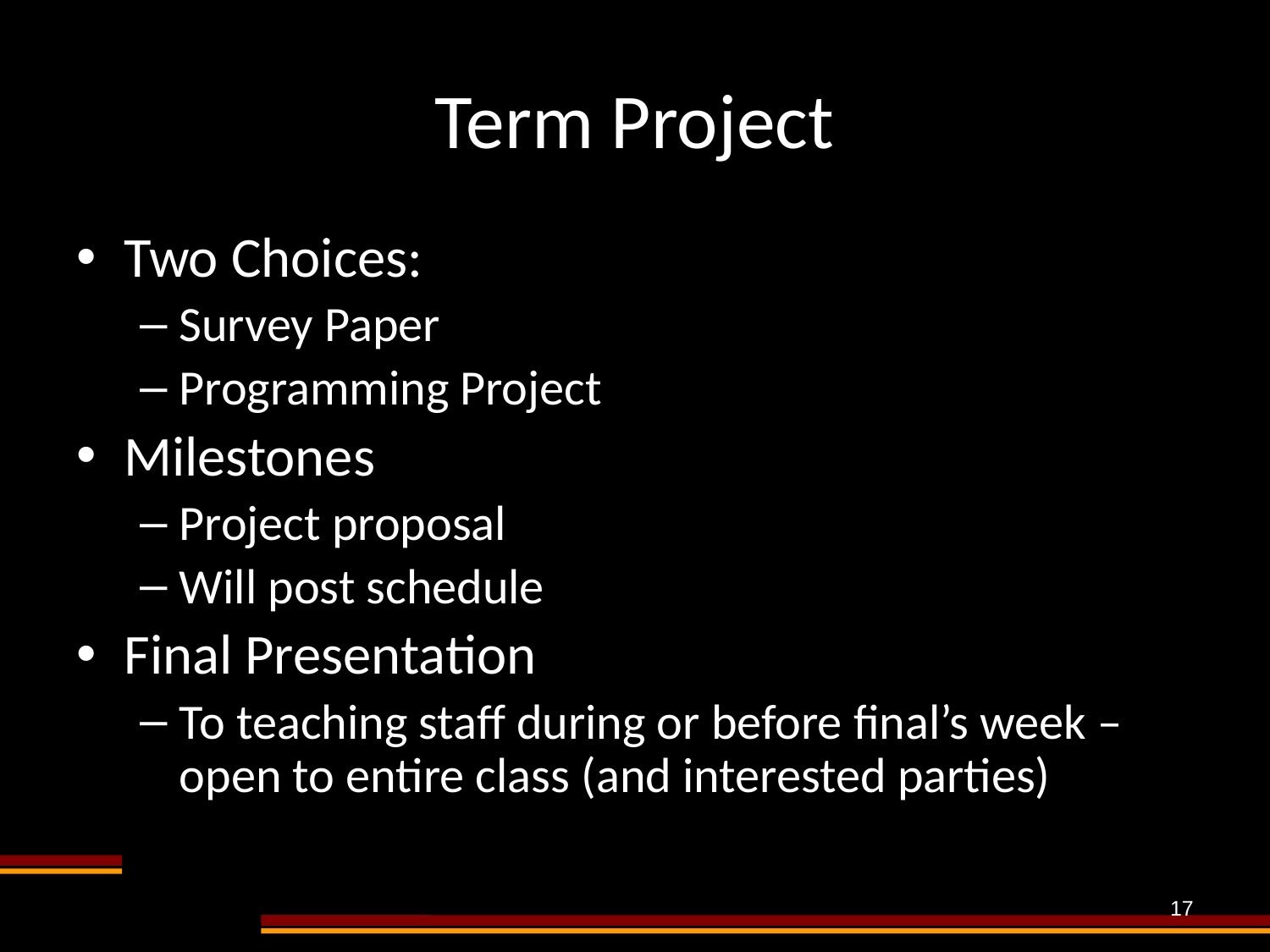

# Term Project
Two Choices:
Survey Paper
Programming Project
Milestones
Project proposal
Will post schedule
Final Presentation
To teaching staff during or before final’s week – open to entire class (and interested parties)
17